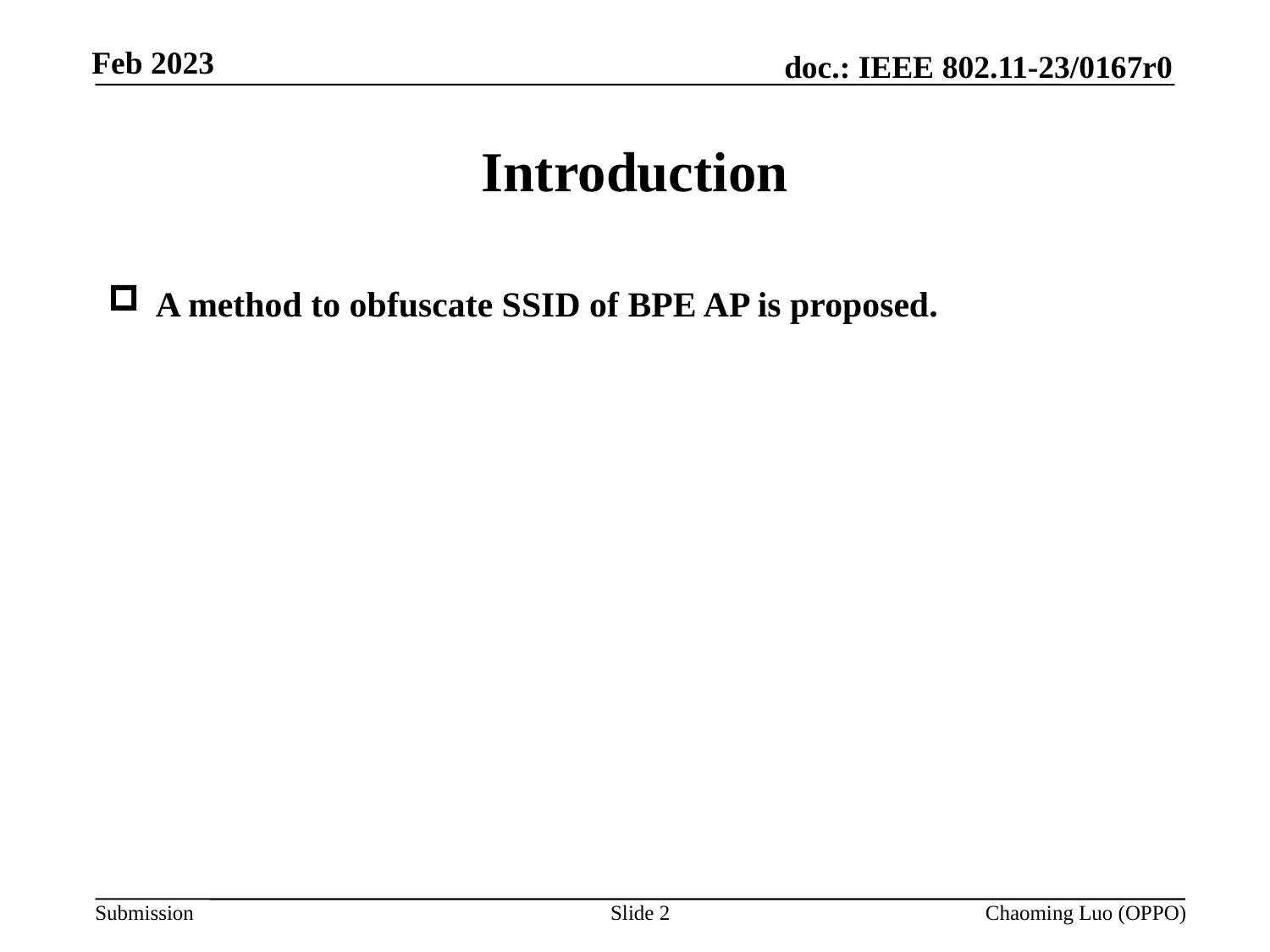

# Introduction
A method to obfuscate SSID of BPE AP is proposed.
Slide 2
Chaoming Luo (OPPO)